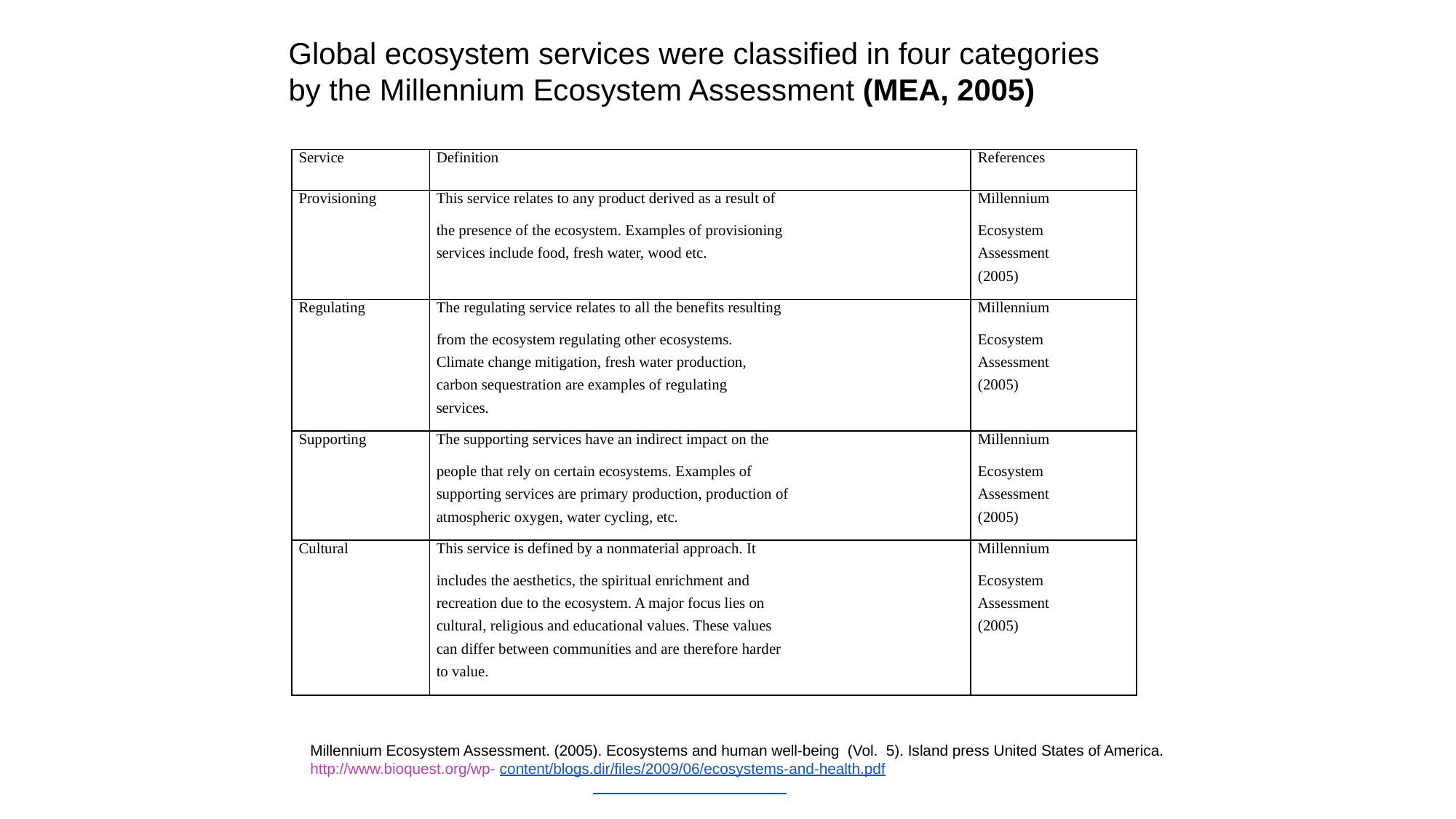

Global ecosystem services were classified in four categories
by the Millennium Ecosystem Assessment (MEA, 2005)

| Service | Definition | References |
| --- | --- | --- |
| Provisioning | This service relates to any product derived as a result of | Millennium |
|  | the presence of the ecosystem. Examples of provisioning | Ecosystem |
|  | services include food, fresh water, wood etc. | Assessment |
|  |  | (2005) |
| Regulating | The regulating service relates to all the benefits resulting | Millennium |
|  | from the ecosystem regulating other ecosystems. | Ecosystem |
|  | Climate change mitigation, fresh water production, | Assessment |
|  | carbon sequestration are examples of regulating | (2005) |
|  | services. |  |
| Supporting | The supporting services have an indirect impact on the | Millennium |
|  | people that rely on certain ecosystems. Examples of | Ecosystem |
|  | supporting services are primary production, production of | Assessment |
|  | atmospheric oxygen, water cycling, etc. | (2005) |
| Cultural | This service is defined by a nonmaterial approach. It | Millennium |
|  | includes the aesthetics, the spiritual enrichment and | Ecosystem |
|  | recreation due to the ecosystem. A major focus lies on | Assessment |
|  | cultural, religious and educational values. These values | (2005) |
|  | can differ between communities and are therefore harder |  |
|  | to value. |  |

Millennium Ecosystem Assessment. (2005). Ecosystems and human well-being  (Vol.  5). Island press United States of America.
http://www.bioquest.org/wp- content/blogs.dir/files/2009/06/ecosystems-and-health.pdf